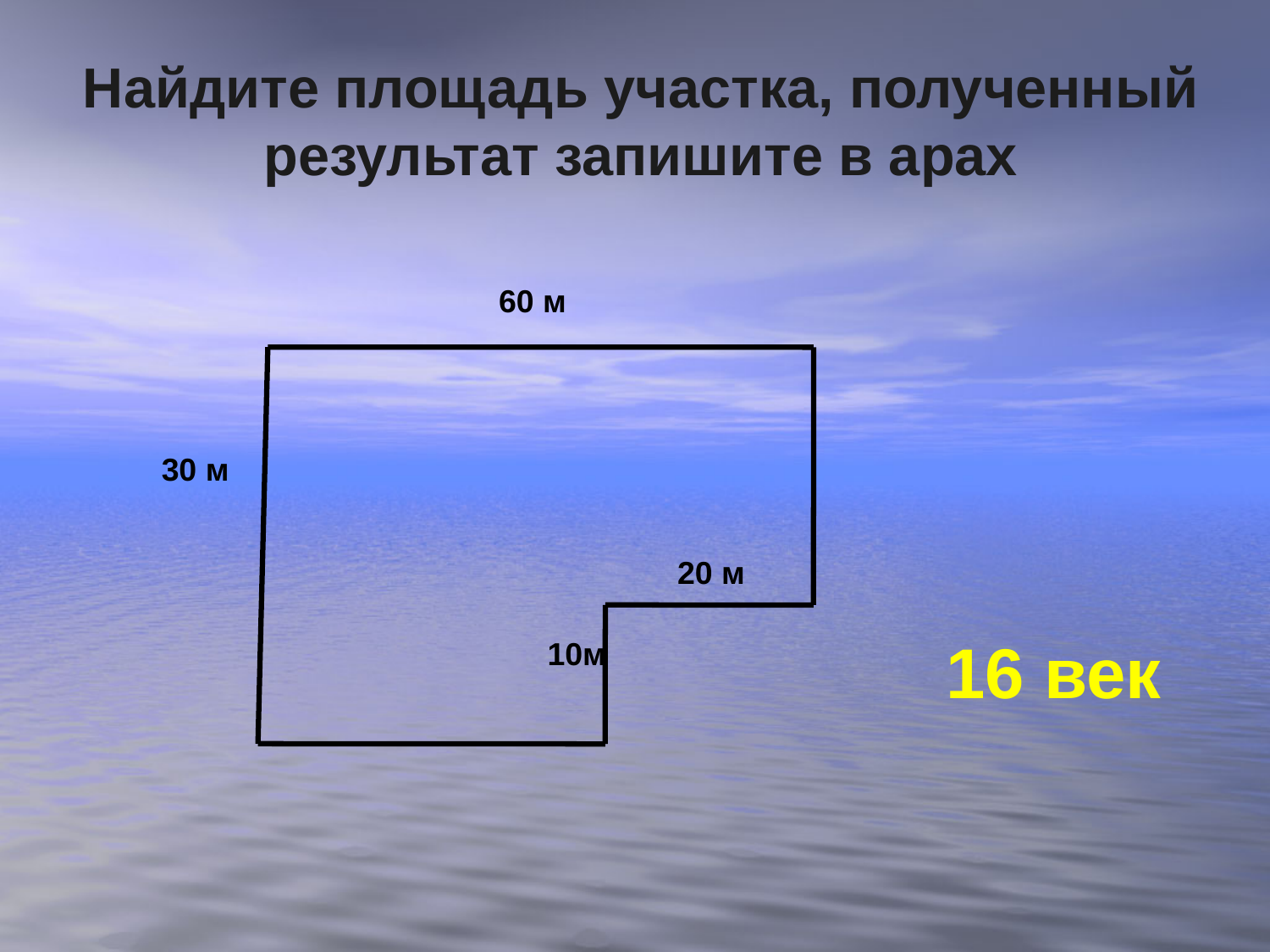

# Найдите площадь участка, полученный результат запишите в арах
| 60 м |
| --- |
| 30 м |
| --- |
| 20 м |
| --- |
| 10м |
| --- |
| 16 век |
| --- |